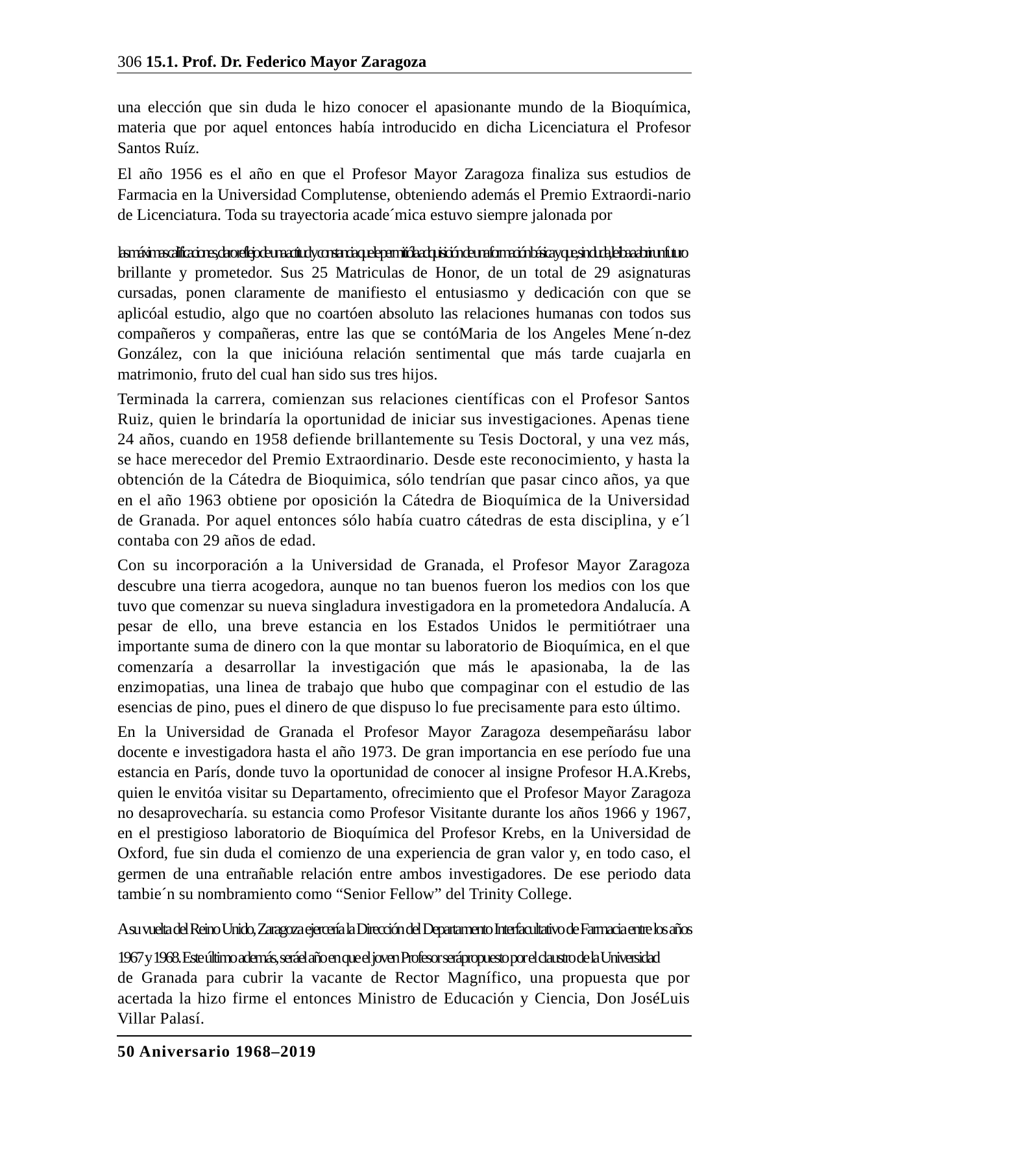

306 15.1. Prof. Dr. Federico Mayor Zaragoza
una elección que sin duda le hizo conocer el apasionante mundo de la Bioquímica, materia que por aquel entonces había introducido en dicha Licenciatura el Profesor Santos Ruíz.
El año 1956 es el año en que el Profesor Mayor Zaragoza finaliza sus estudios de Farmacia en la Universidad Complutense, obteniendo además el Premio Extraordi-nario de Licenciatura. Toda su trayectoria acade´mica estuvo siempre jalonada por
las máximas calificaciones, claro reflejo de una actitud y constancia que le permitióla adquisición de una formación básica y que, sin duda, le iba a abrir un futuro
brillante y prometedor. Sus 25 Matriculas de Honor, de un total de 29 asignaturas cursadas, ponen claramente de manifiesto el entusiasmo y dedicación con que se aplicóal estudio, algo que no coartóen absoluto las relaciones humanas con todos sus compañeros y compañeras, entre las que se contóMaria de los Angeles Mene´n-dez González, con la que inicióuna relación sentimental que más tarde cuajarla en matrimonio, fruto del cual han sido sus tres hijos.
Terminada la carrera, comienzan sus relaciones científicas con el Profesor Santos Ruiz, quien le brindaría la oportunidad de iniciar sus investigaciones. Apenas tiene 24 años, cuando en 1958 defiende brillantemente su Tesis Doctoral, y una vez más, se hace merecedor del Premio Extraordinario. Desde este reconocimiento, y hasta la obtención de la Cátedra de Bioquimica, sólo tendrían que pasar cinco años, ya que en el año 1963 obtiene por oposición la Cátedra de Bioquímica de la Universidad de Granada. Por aquel entonces sólo había cuatro cátedras de esta disciplina, y e´l contaba con 29 años de edad.
Con su incorporación a la Universidad de Granada, el Profesor Mayor Zaragoza descubre una tierra acogedora, aunque no tan buenos fueron los medios con los que tuvo que comenzar su nueva singladura investigadora en la prometedora Andalucía. A pesar de ello, una breve estancia en los Estados Unidos le permitiótraer una importante suma de dinero con la que montar su laboratorio de Bioquímica, en el que comenzaría a desarrollar la investigación que más le apasionaba, la de las enzimopatias, una linea de trabajo que hubo que compaginar con el estudio de las esencias de pino, pues el dinero de que dispuso lo fue precisamente para esto último.
En la Universidad de Granada el Profesor Mayor Zaragoza desempeñarásu labor docente e investigadora hasta el año 1973. De gran importancia en ese período fue una estancia en París, donde tuvo la oportunidad de conocer al insigne Profesor H.A.Krebs, quien le envitóa visitar su Departamento, ofrecimiento que el Profesor Mayor Zaragoza no desaprovecharía. su estancia como Profesor Visitante durante los años 1966 y 1967, en el prestigioso laboratorio de Bioquímica del Profesor Krebs, en la Universidad de Oxford, fue sin duda el comienzo de una experiencia de gran valor y, en todo caso, el germen de una entrañable relación entre ambos investigadores. De ese periodo data tambie´n su nombramiento como “Senior Fellow” del Trinity College.
A su vuelta del Reino Unido, Zaragoza ejercería la Dirección del Departamento Interfacultativo de Farmacia entre los años 1967 y 1968. Este último además, seráel año en que el joven Profesor serápropuesto por el claustro de la Universidad
de Granada para cubrir la vacante de Rector Magnífico, una propuesta que por acertada la hizo firme el entonces Ministro de Educación y Ciencia, Don JoséLuis Villar Palasí.
50 Aniversario 1968–2019